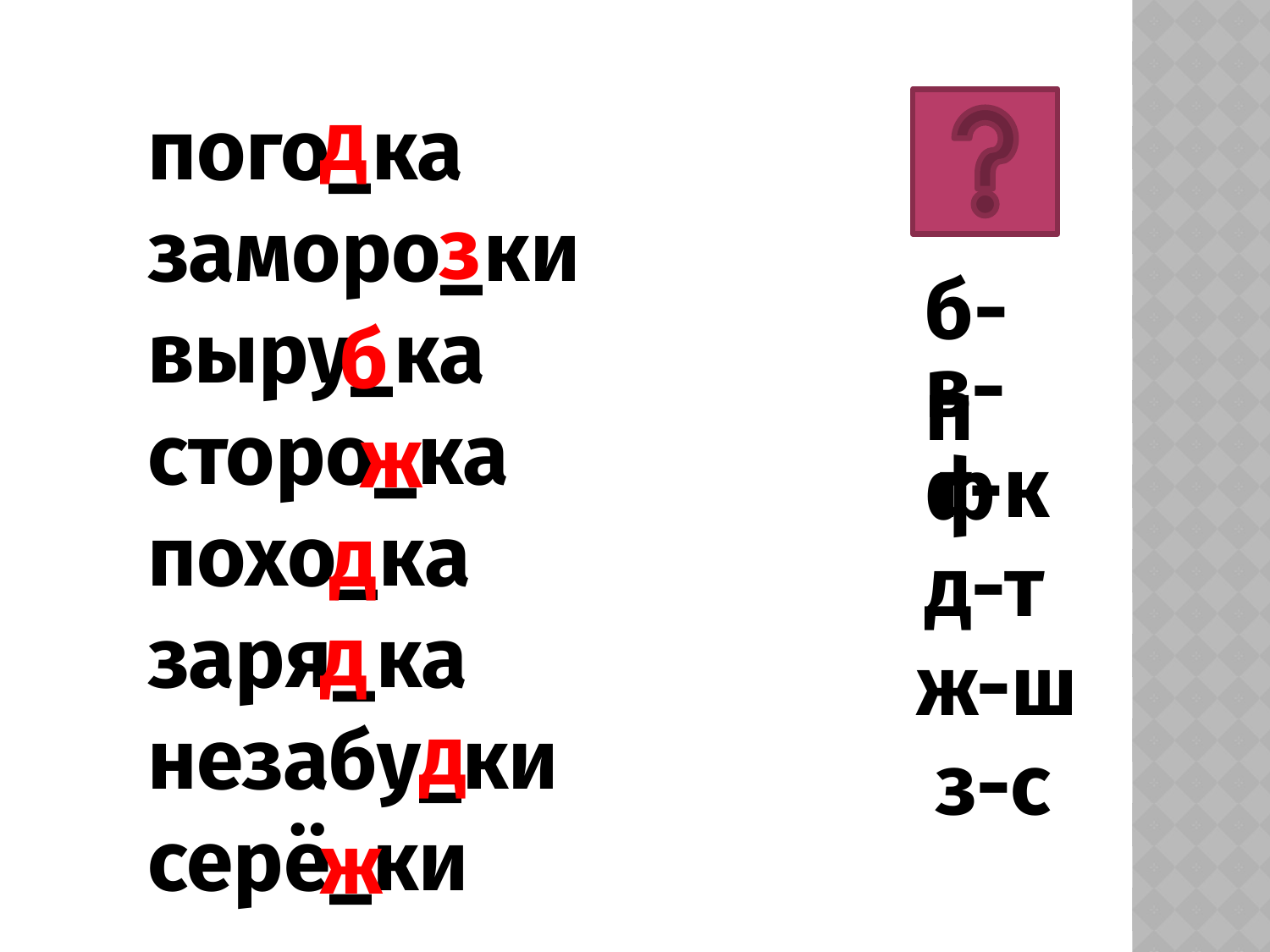

д
пого_ка
заморо_ки
выру_ка
сторо_ка
похо_ка
заря_ка
незабу_ки
серё_ки

з
б-п
б
в-ф
ж
г-к
д
д-т
д
ж-ш
д
з-с
ж